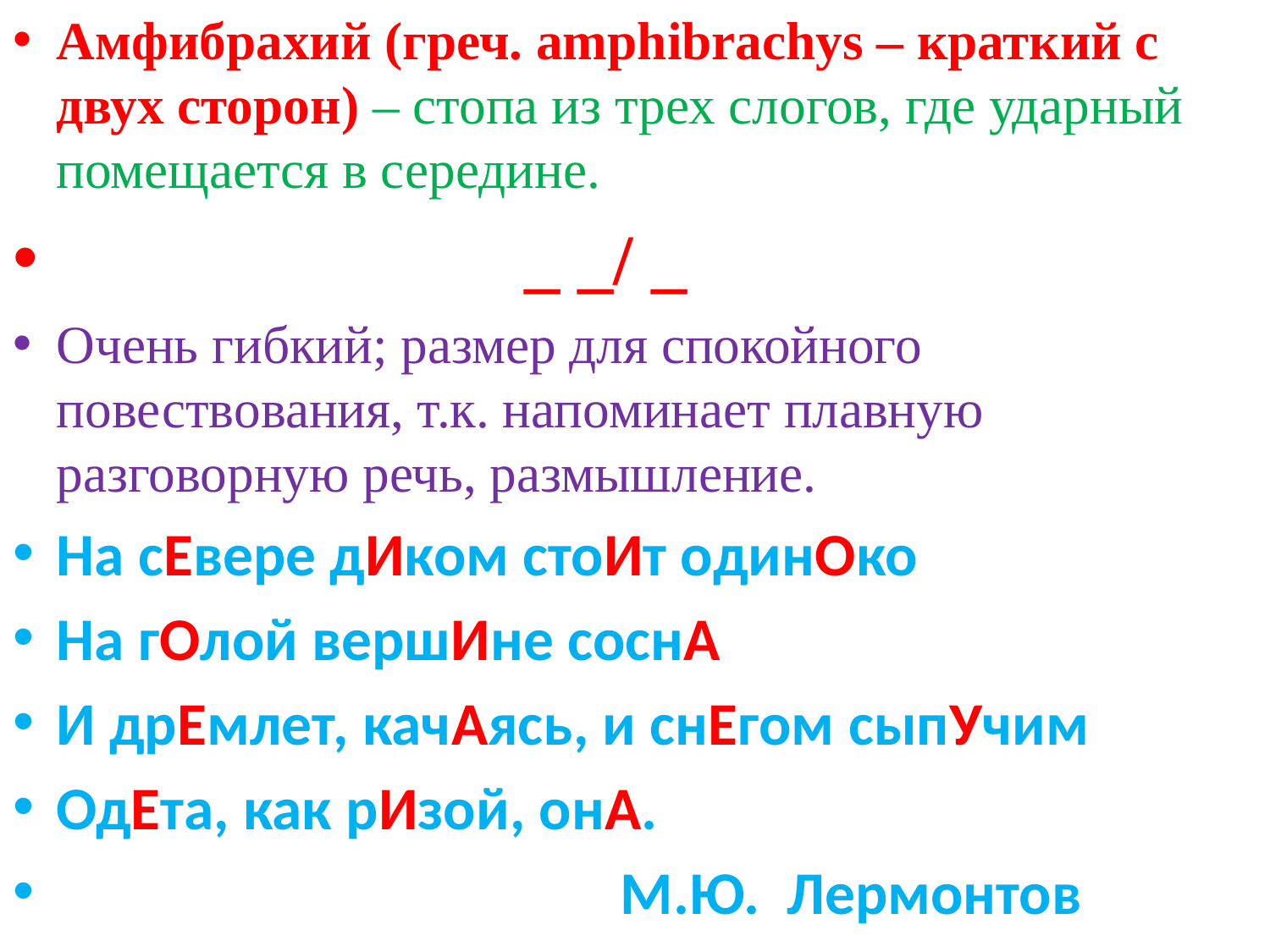

Амфибрахий (греч. аmphibrachys – краткий с двух сторон) – стопа из трех слогов, где ударный помещается в середине.
                          _ _/ _
Очень гибкий; размер для спокойного повествования, т.к. напоминает плавную разговорную речь, размышление.
На сЕвере дИком стоИт одинОко
На гОлой вершИне соснА
И дрЕмлет, качАясь, и снЕгом сыпУчим
ОдЕта, как рИзой, онА.
                                         М.Ю.  Лермонтов